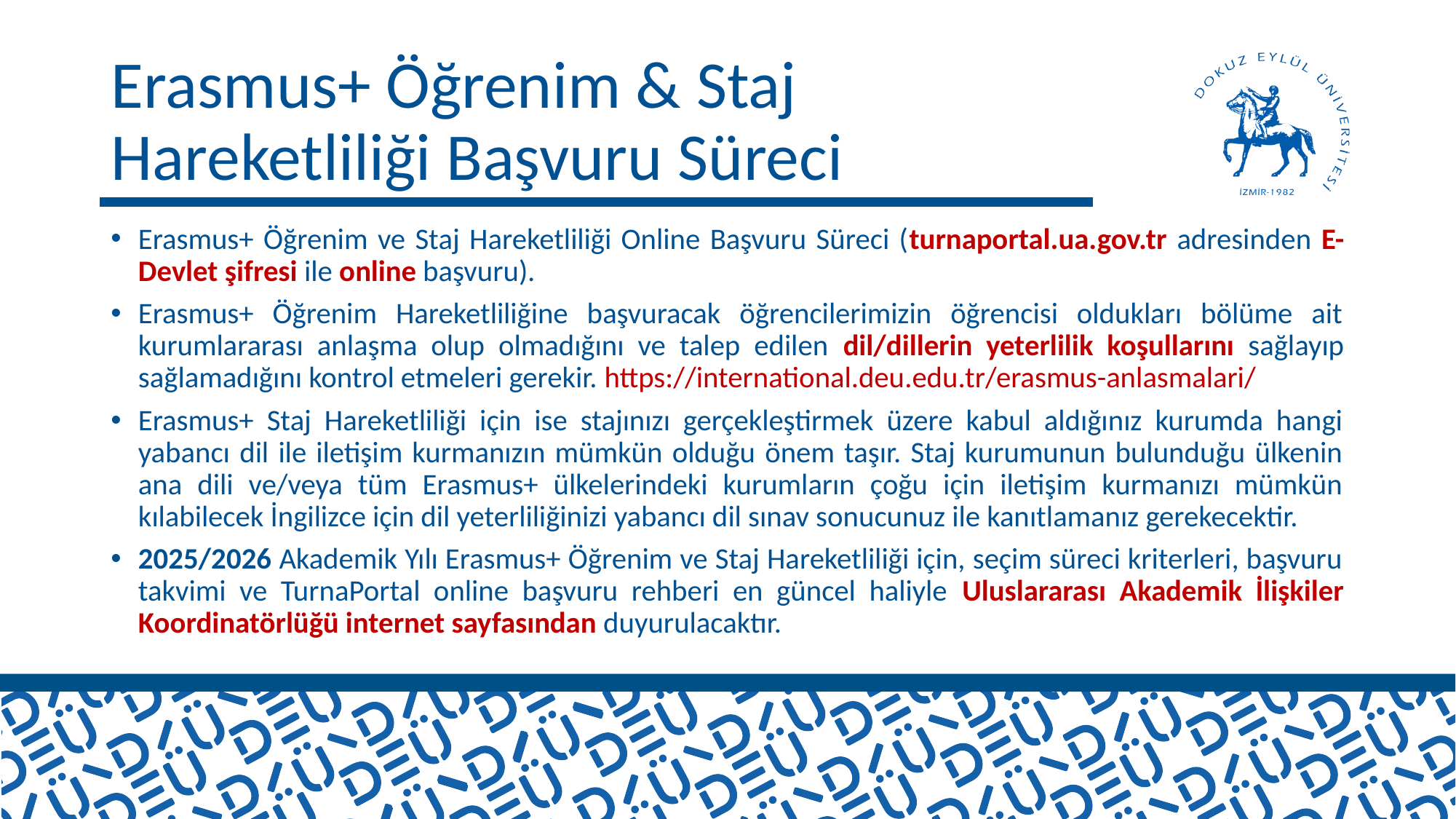

# Erasmus+ Öğrenim & Staj Hareketliliği Başvuru Süreci
Erasmus+ Öğrenim ve Staj Hareketliliği Online Başvuru Süreci (turnaportal.ua.gov.tr adresinden E-Devlet şifresi ile online başvuru).
Erasmus+ Öğrenim Hareketliliğine başvuracak öğrencilerimizin öğrencisi oldukları bölüme ait kurumlararası anlaşma olup olmadığını ve talep edilen dil/dillerin yeterlilik koşullarını sağlayıp sağlamadığını kontrol etmeleri gerekir. https://international.deu.edu.tr/erasmus-anlasmalari/
Erasmus+ Staj Hareketliliği için ise stajınızı gerçekleştirmek üzere kabul aldığınız kurumda hangi yabancı dil ile iletişim kurmanızın mümkün olduğu önem taşır. Staj kurumunun bulunduğu ülkenin ana dili ve/veya tüm Erasmus+ ülkelerindeki kurumların çoğu için iletişim kurmanızı mümkün kılabilecek İngilizce için dil yeterliliğinizi yabancı dil sınav sonucunuz ile kanıtlamanız gerekecektir.
2025/2026 Akademik Yılı Erasmus+ Öğrenim ve Staj Hareketliliği için, seçim süreci kriterleri, başvuru takvimi ve TurnaPortal online başvuru rehberi en güncel haliyle Uluslararası Akademik İlişkiler Koordinatörlüğü internet sayfasından duyurulacaktır.